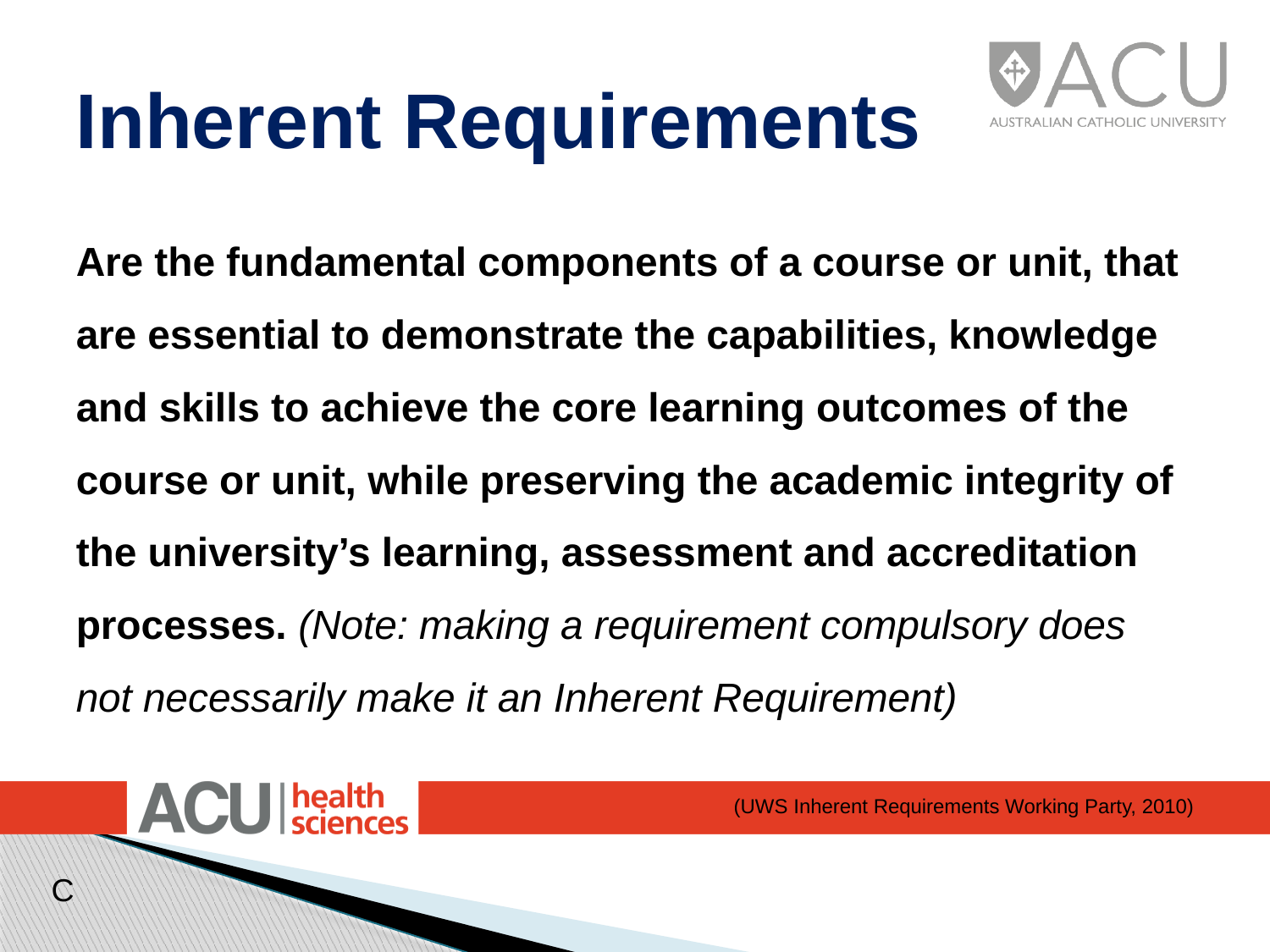

# Inherent Requirements
Are the fundamental components of a course or unit, that are essential to demonstrate the capabilities, knowledge and skills to achieve the core learning outcomes of the course or unit, while preserving the academic integrity of the university’s learning, assessment and accreditation processes. (Note: making a requirement compulsory does not necessarily make it an Inherent Requirement)

(UWS Inherent Requirements Working Party, 2010)

C